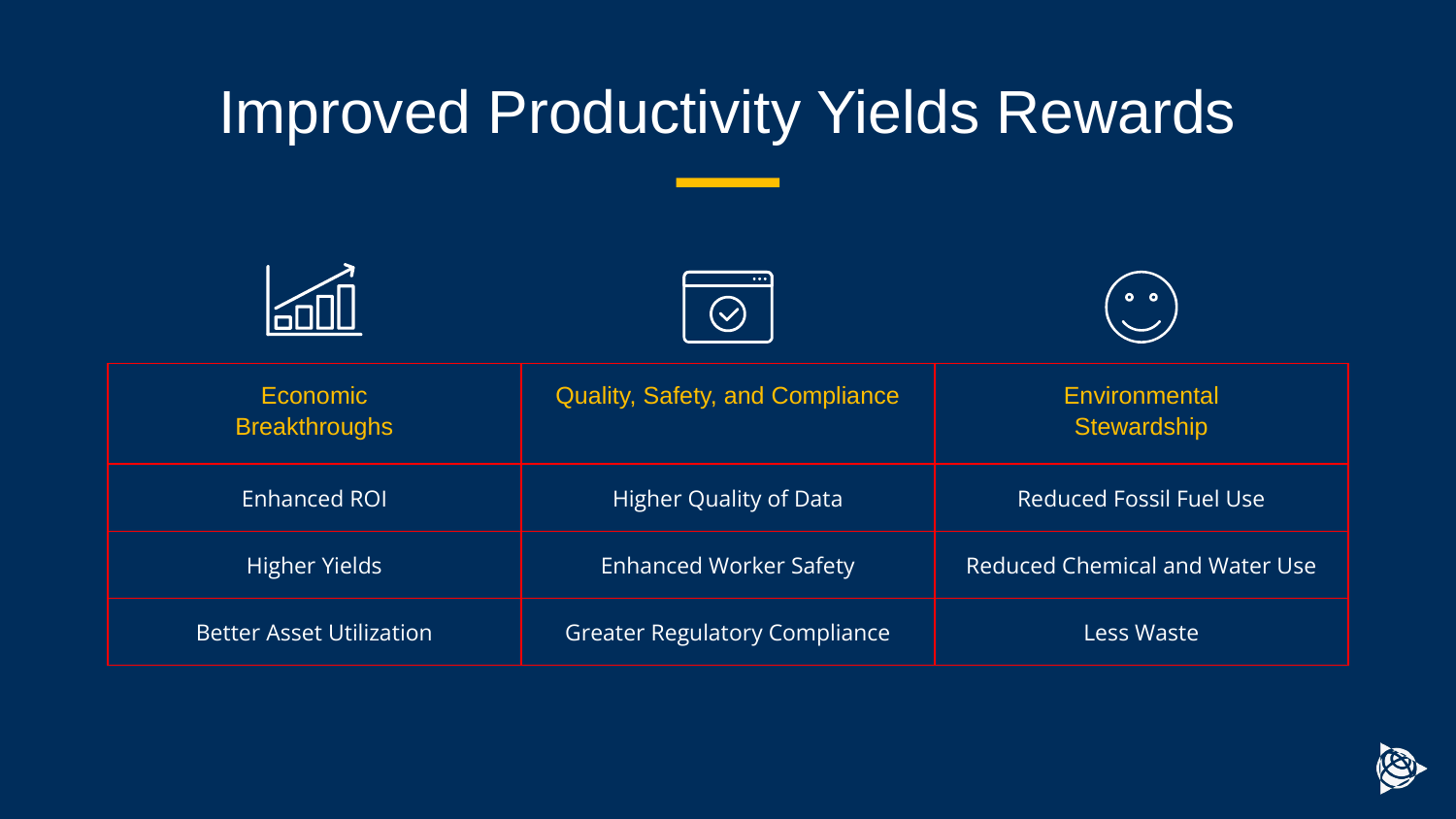

# Improved Productivity Yields Rewards

| Economic Breakthroughs | Quality, Safety, and Compliance | Environmental Stewardship |
| --- | --- | --- |
| Enhanced ROI | Higher Quality of Data | Reduced Fossil Fuel Use |
| Higher Yields | Enhanced Worker Safety | Reduced Chemical and Water Use |
| Better Asset Utilization | Greater Regulatory Compliance | Less Waste |